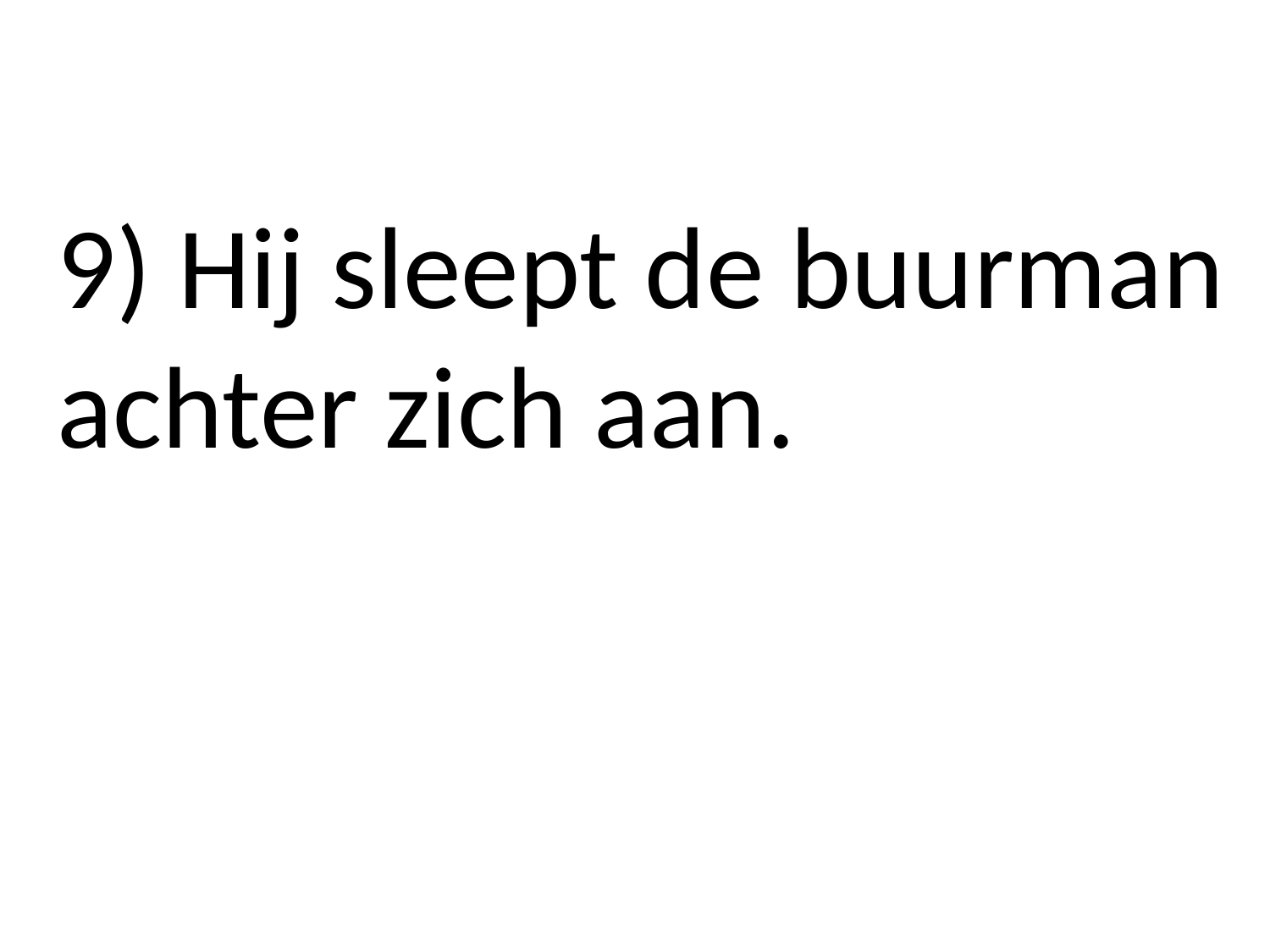

9) Hij sleept de buurman achter zich aan.